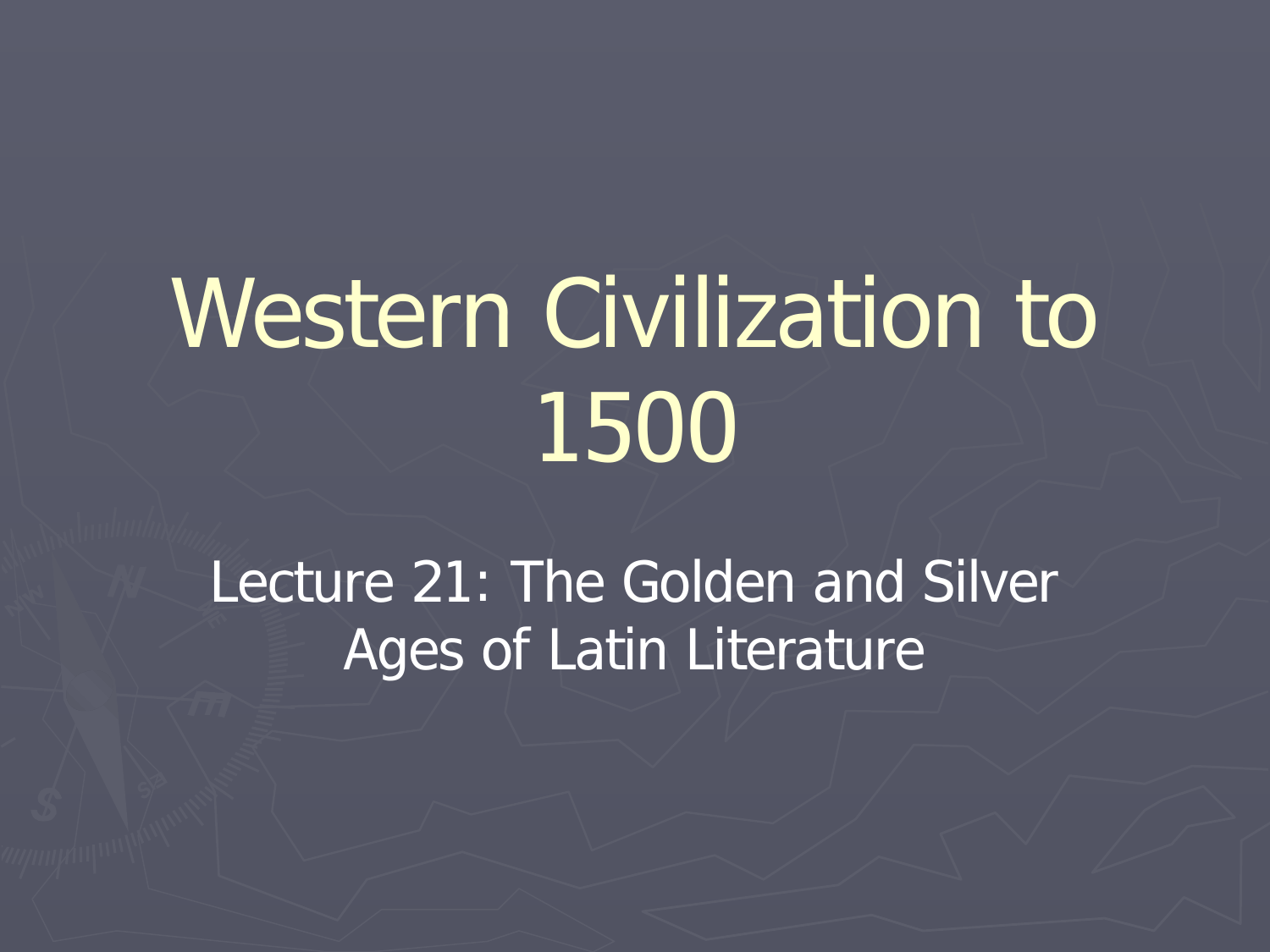

# Western Civilization to 1500
Lecture 21: The Golden and Silver Ages of Latin Literature